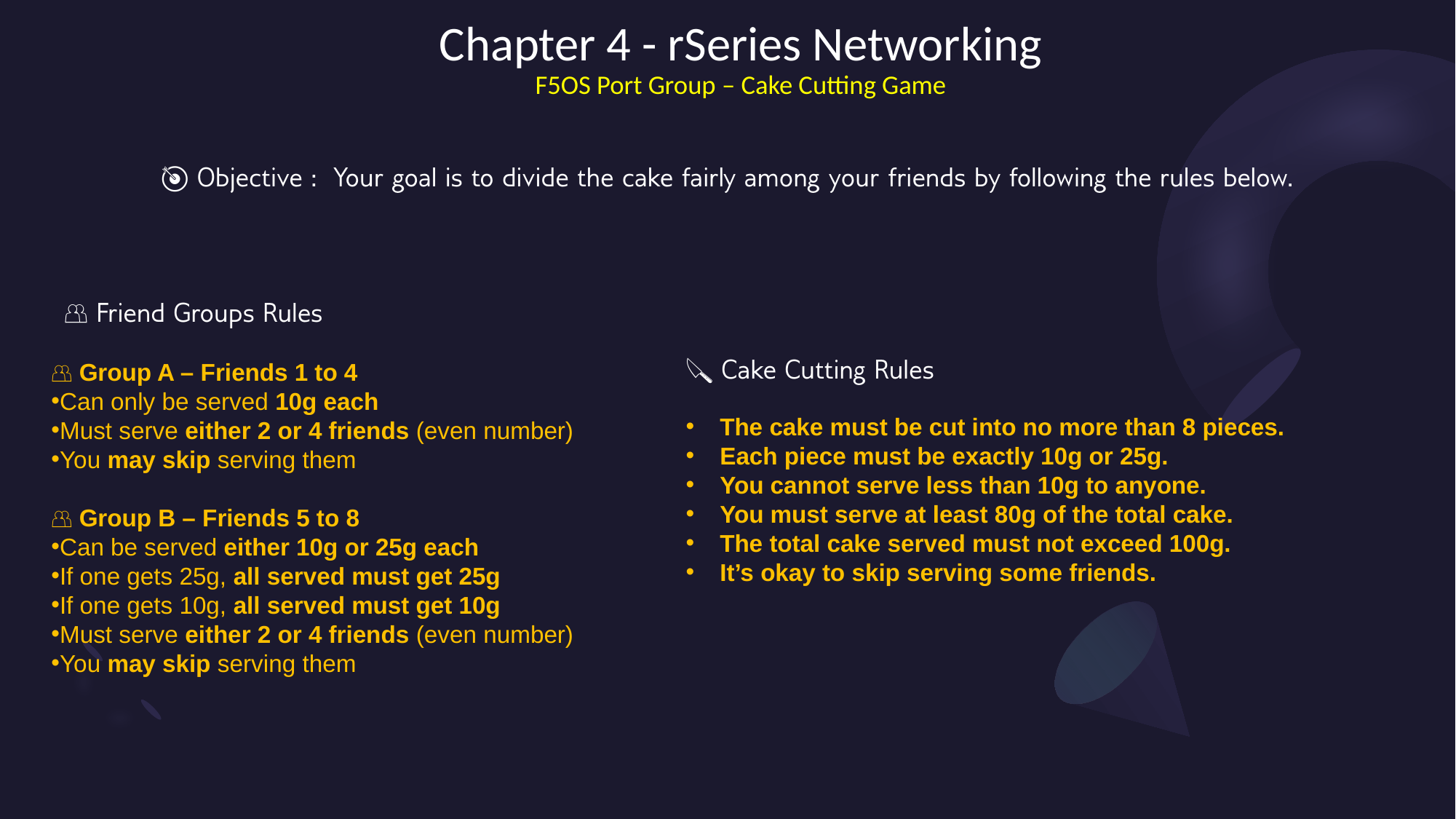

# Chapter 4 - rSeries Networking F5OS Port Group – Cake Cutting Game
🎯 Objective :  Your goal is to divide the cake fairly among your friends by following the rules below.
👥 Friend Groups Rules
🔪 Cake Cutting Rules
👥 Group A – Friends 1 to 4
Can only be served 10g each
Must serve either 2 or 4 friends (even number)
You may skip serving them

👥 Group B – Friends 5 to 8
Can be served either 10g or 25g each
If one gets 25g, all served must get 25g
If one gets 10g, all served must get 10g
Must serve either 2 or 4 friends (even number)
You may skip serving them

The cake must be cut into no more than 8 pieces.
Each piece must be exactly 10g or 25g.
You cannot serve less than 10g to anyone.
You must serve at least 80g of the total cake.
The total cake served must not exceed 100g.
It’s okay to skip serving some friends.